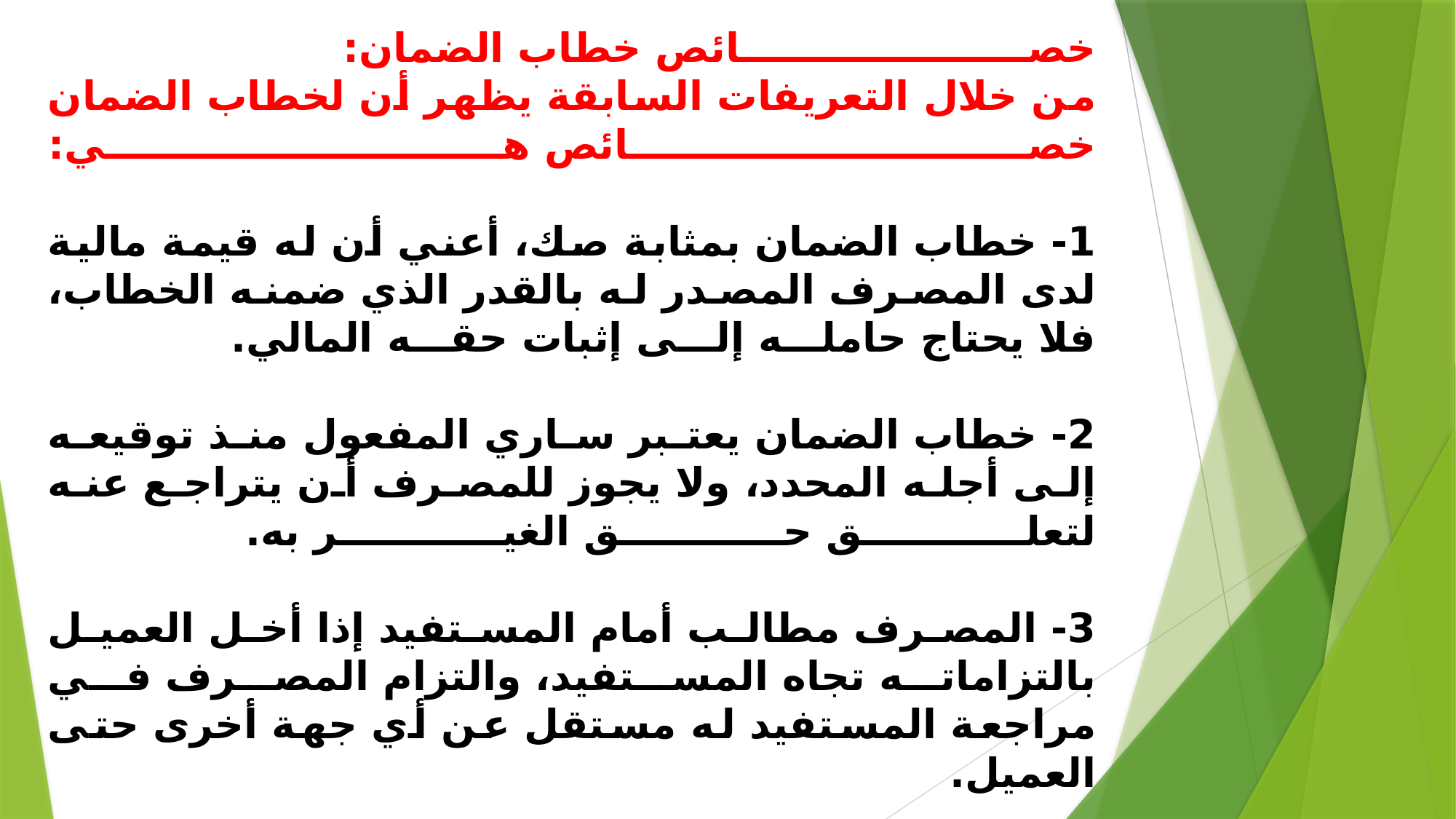

# خصائص خطاب الضمان:                    . من خلال التعريفات السابقة يظهر أن لخطاب الضمان خصائص هي: 1- خطاب الضمان بمثابة صك، أعني أن له قيمة مالية لدى المصرف المصدر له بالقدر الذي ضمنه الخطاب، فلا يحتاج حامله إلى إثبات حقه المالي.            . 2- خطاب الضمان يعتبر ساري المفعول منذ توقيعه إلى أجله المحدد، ولا يجوز للمصرف أن يتراجع عنه لتعلق حق الغير به.             . 3- المصرف مطالب أمام المستفيد إذا أخل العميل بالتزاماته تجاه المستفيد، والتزام المصرف في مراجعة المستفيد له مستقل عن أي جهة أخرى حتى العميل.